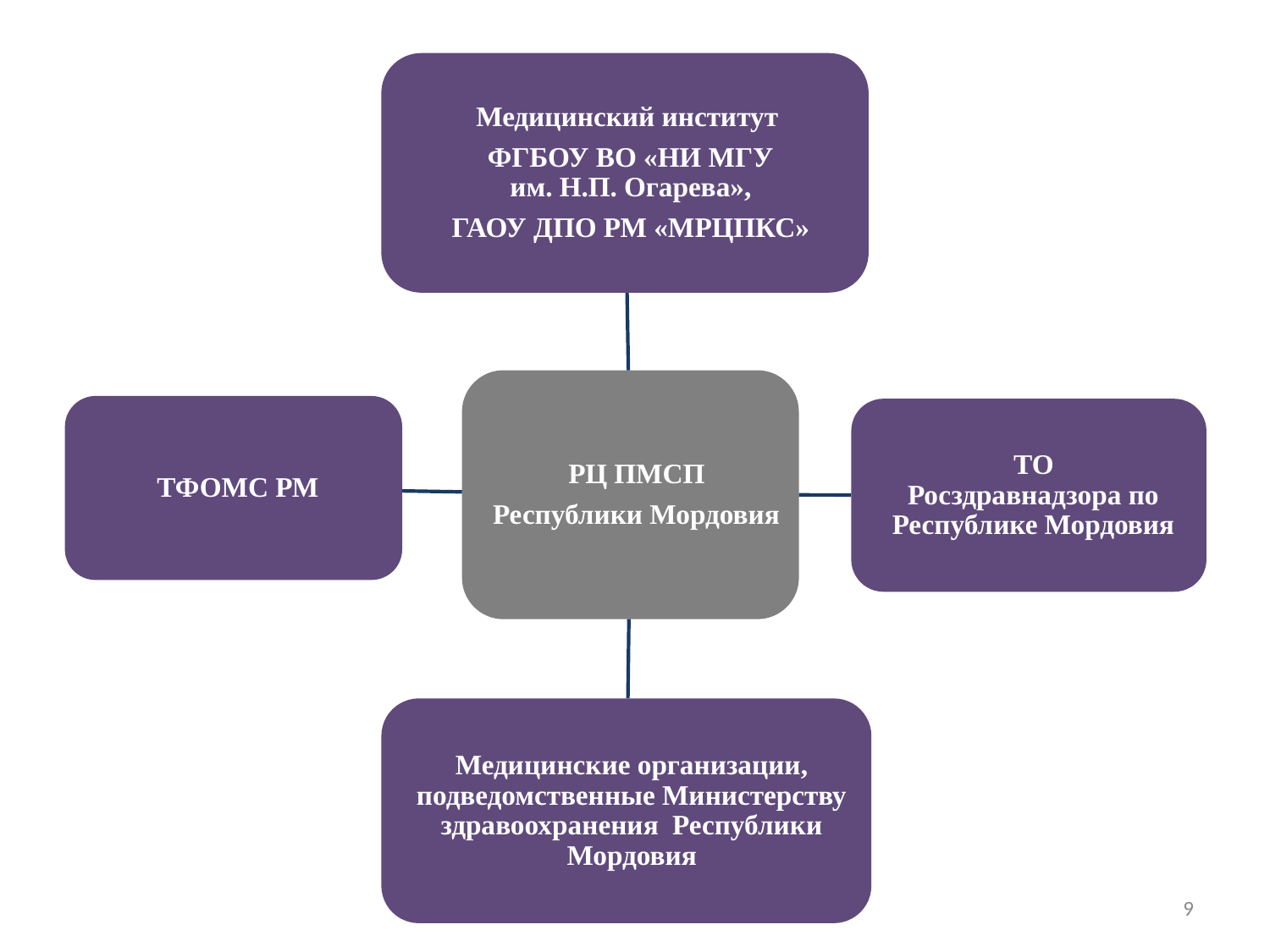

РЦ ПМСП
Республики Мордовия
Медицинский институт
ФГБОУ ВО «НИ МГУ им. Н.П. Огарева»,
ГАОУ ДПО РМ «МРЦПКС»
ТО
Росздравнадзора по Республике Мордовия
Медицинские организации, подведомственные Министерству здравоохранения  Республики Мордовия
ТФОМС РМ
9